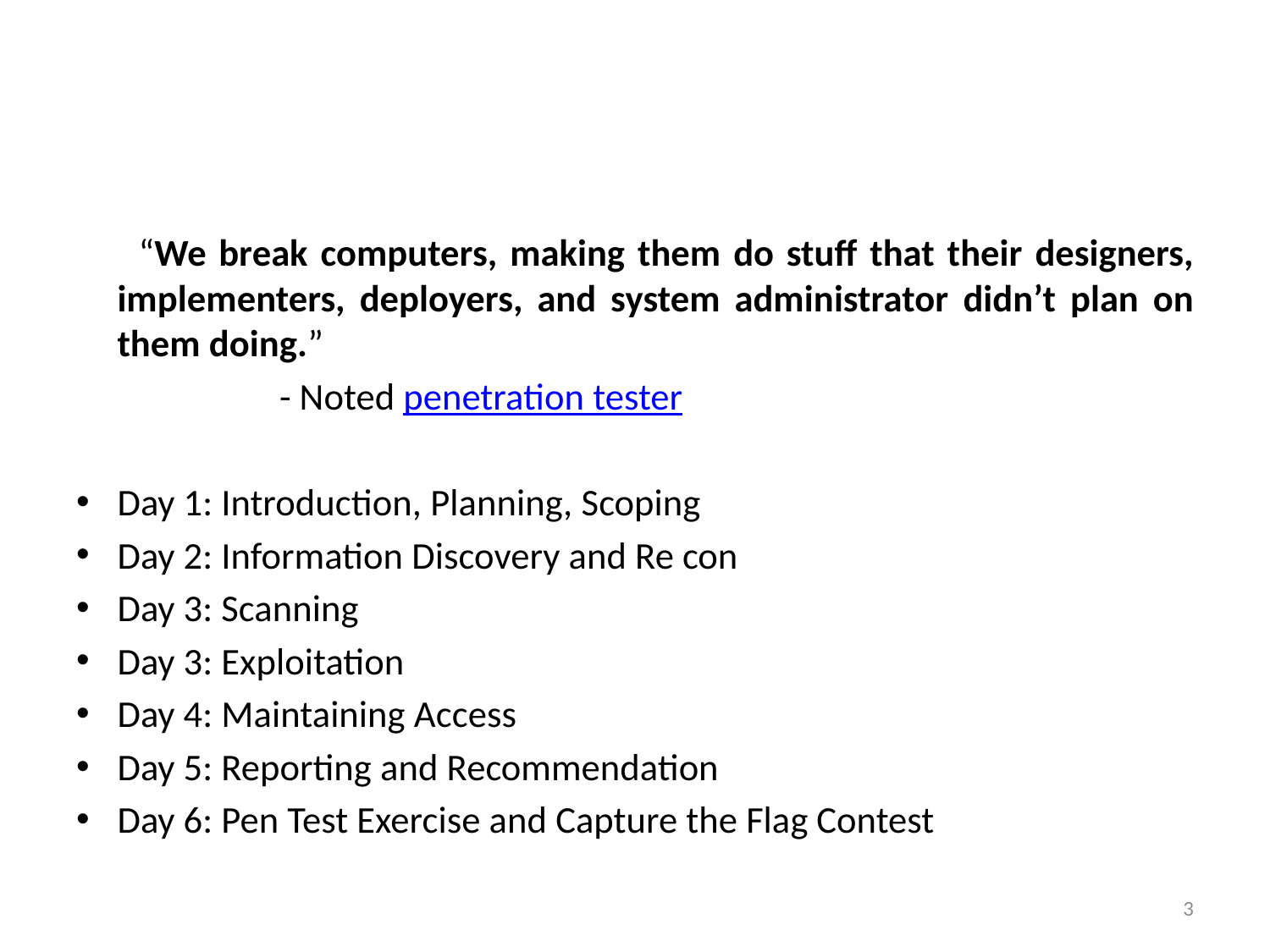

#
     “We break computers, making them do stuff that their designers, implementers, deployers, and system administrator didn’t plan on them doing.”
                        - Noted penetration tester

Day 1: Introduction, Planning, Scoping
Day 2: Information Discovery and Re con
Day 3: Scanning
Day 3: Exploitation
Day 4: Maintaining Access
Day 5: Reporting and Recommendation
Day 6: Pen Test Exercise and Capture the Flag Contest

3